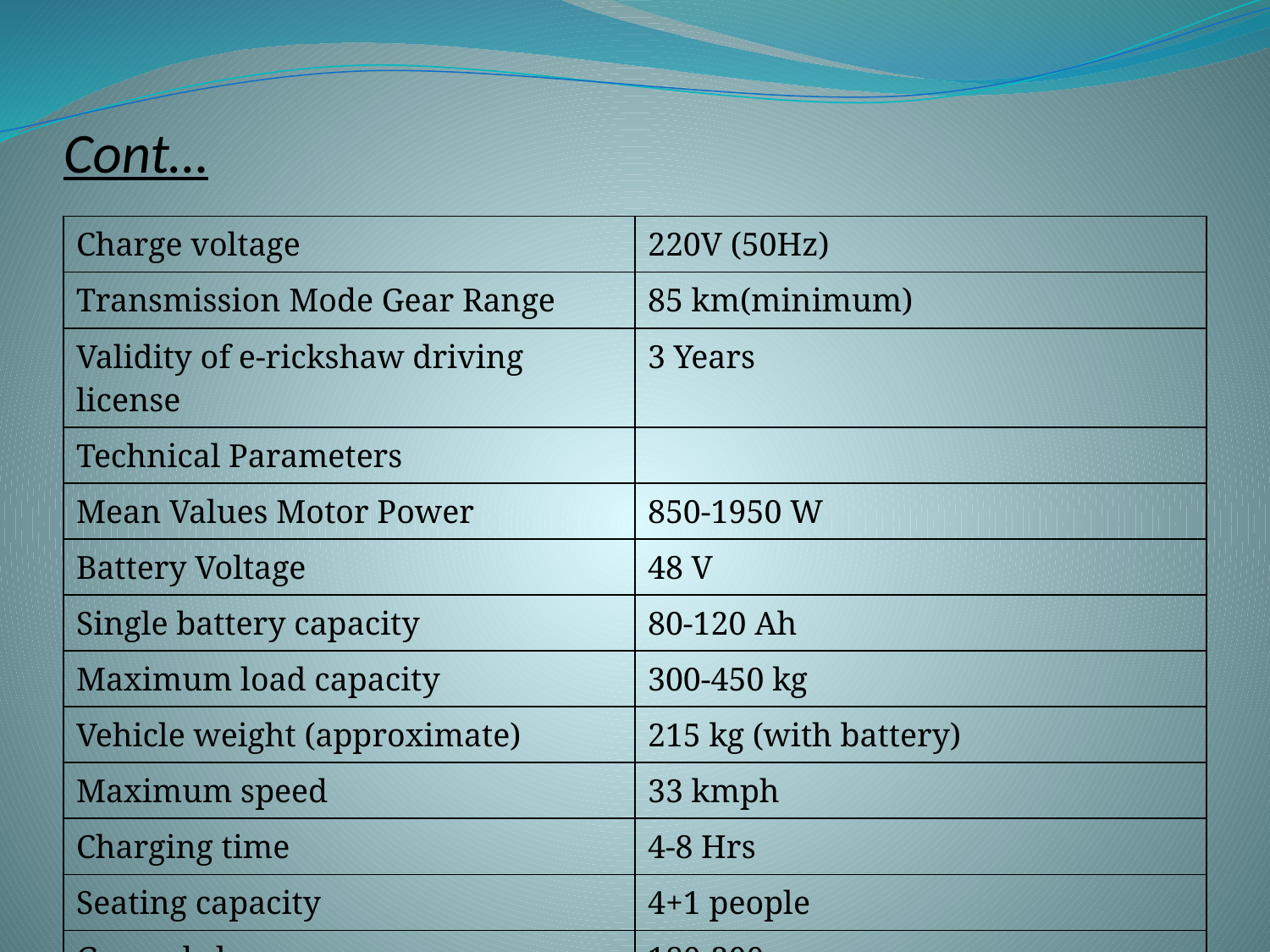

# Cont…
| Charge voltage | 220V (50Hz) |
| --- | --- |
| Transmission Mode Gear Range | 85 km(minimum) |
| Validity of e-rickshaw driving license | 3 Years |
| Technical Parameters |  |
| Mean Values Motor Power | 850-1950 W |
| Battery Voltage | 48 V |
| Single battery capacity | 80-120 Ah |
| Maximum load capacity | 300-450 kg |
| Vehicle weight (approximate) | 215 kg (with battery) |
| Maximum speed | 33 kmph |
| Charging time | 4-8 Hrs |
| Seating capacity | 4+1 people |
| Ground clearance | 180-300 mm |